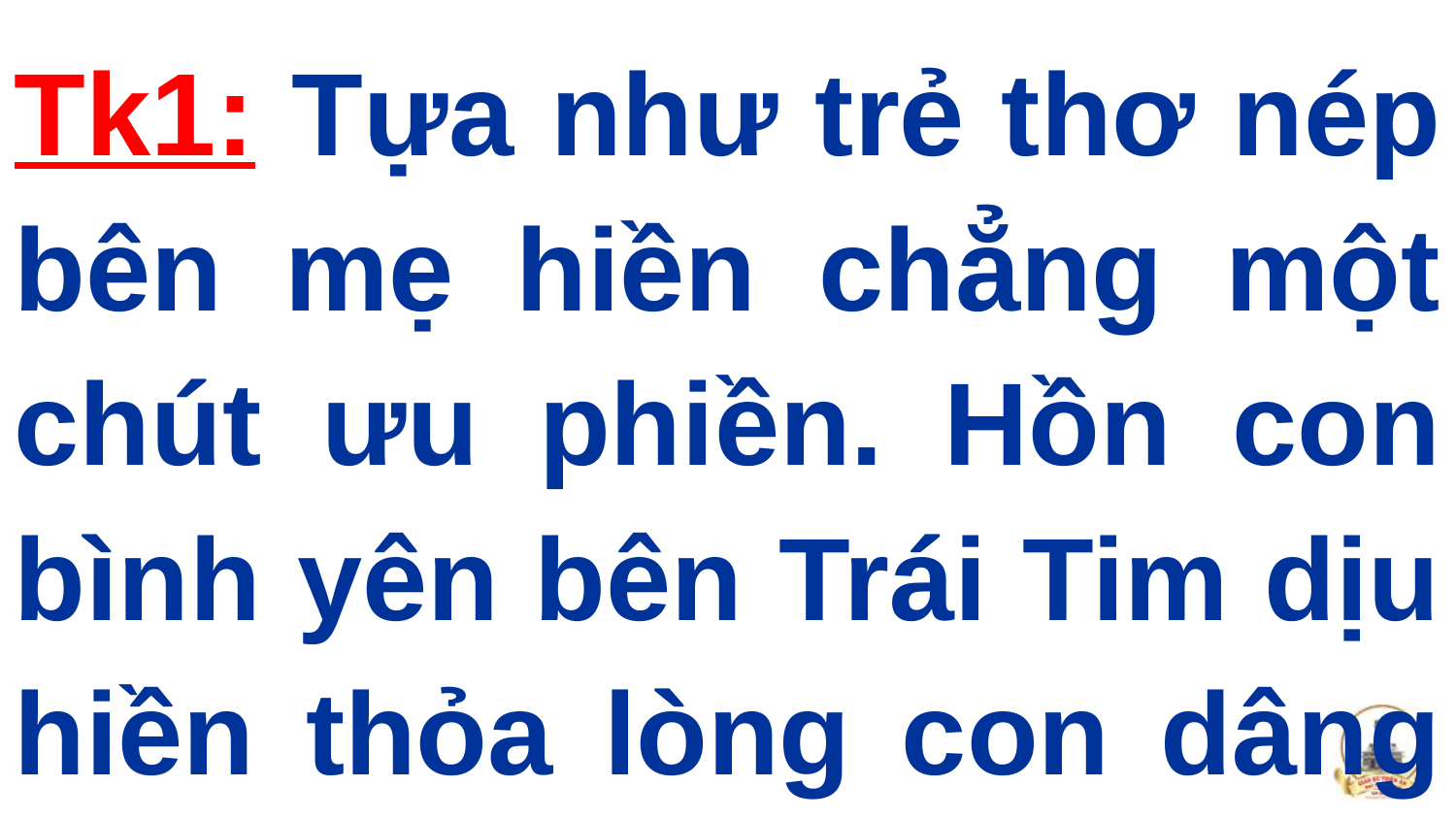

Tk1: Tựa như trẻ thơ nép bên mẹ hiền chẳng một chút ưu phiền. Hồn con bình yên bên Trái Tim dịu hiền thỏa lòng con dâng hiến…
#